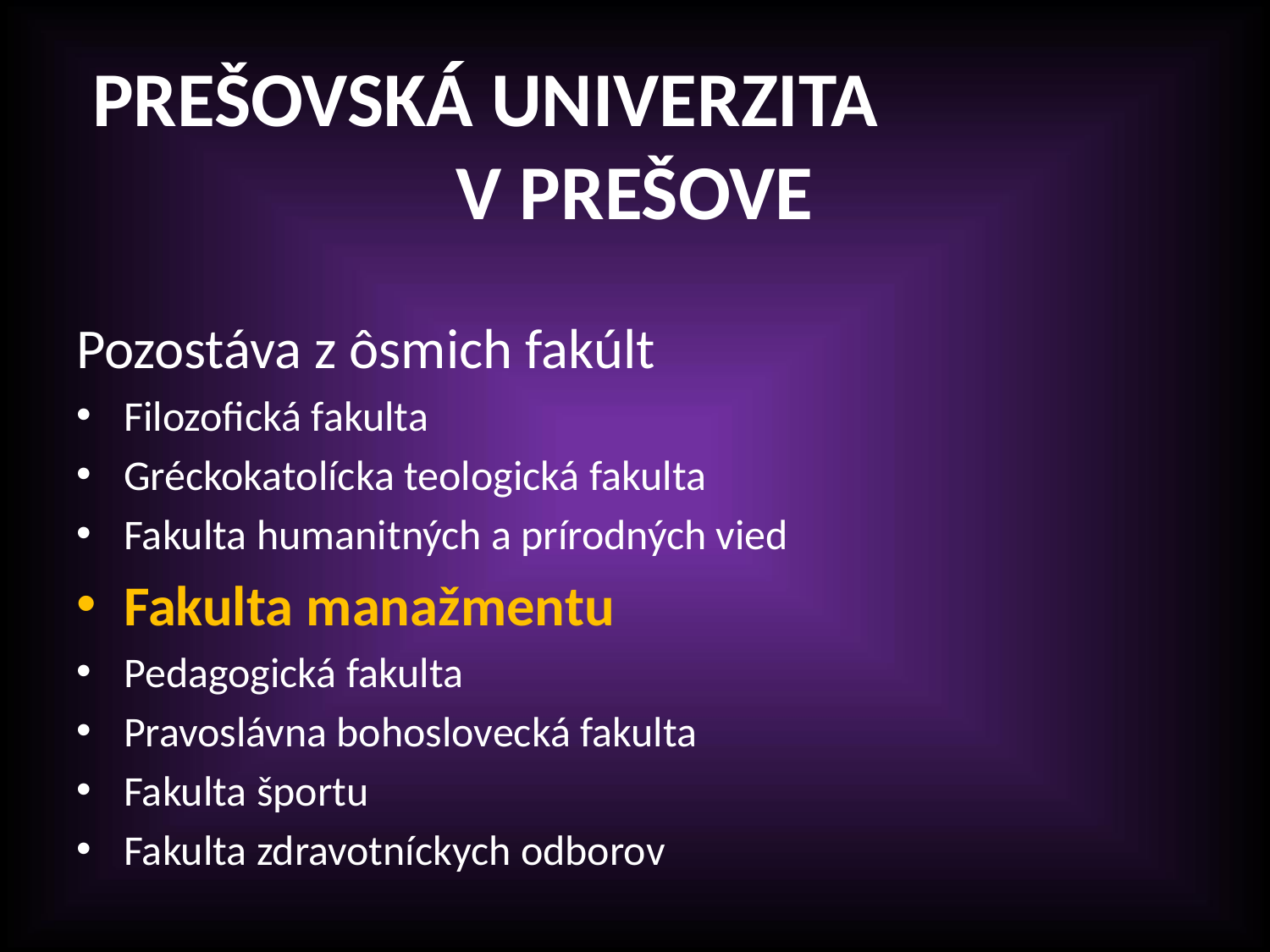

# PREŠOVSKÁ UNIVERZITA                  V PREŠOVE
Pozostáva z ôsmich fakúlt
Filozofická fakulta
Gréckokatolícka teologická fakulta
Fakulta humanitných a prírodných vied
Fakulta manažmentu
Pedagogická fakulta
Pravoslávna bohoslovecká fakulta
Fakulta športu
Fakulta zdravotníckych odborov